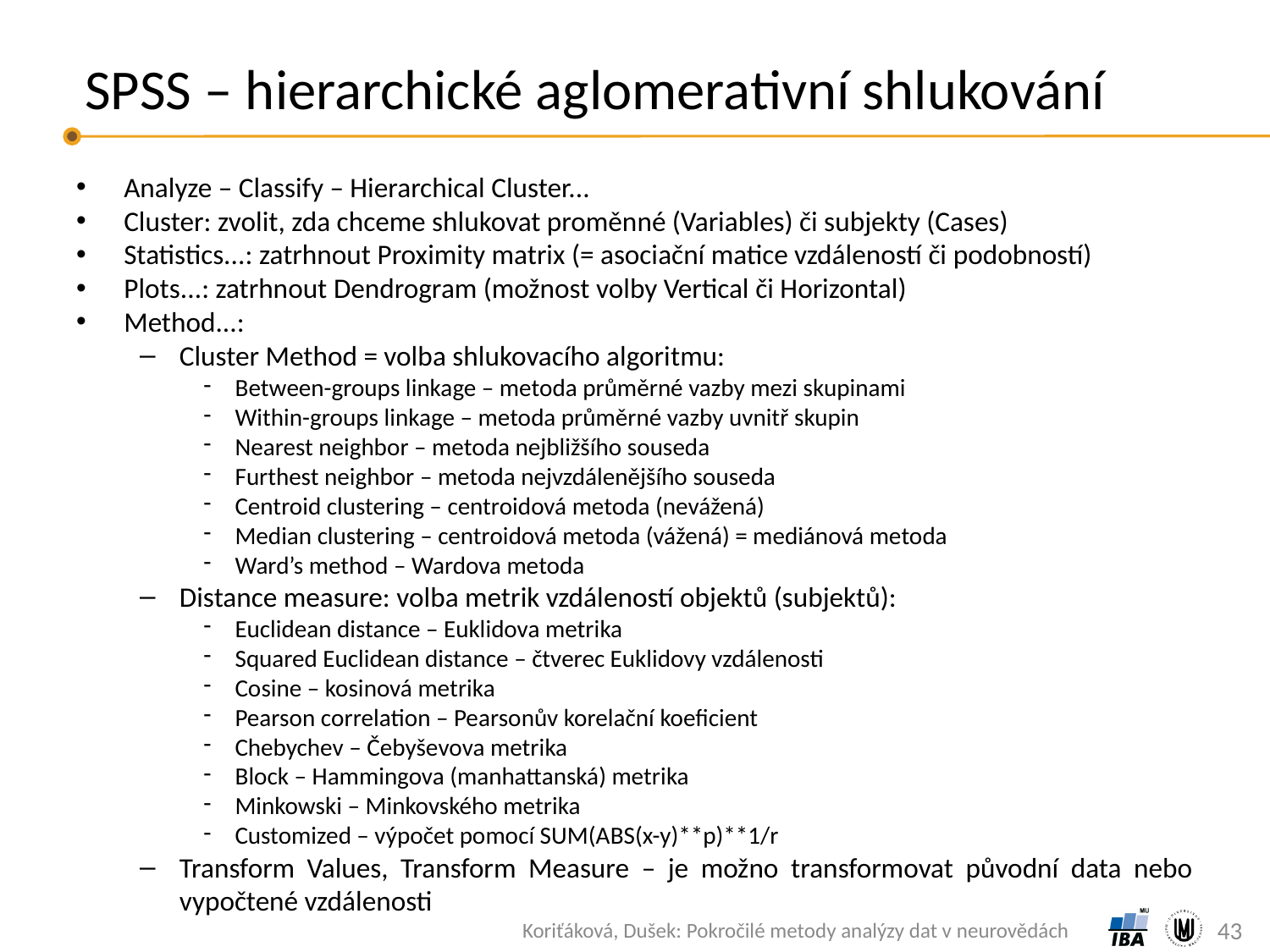

# SPSS – hierarchické aglomerativní shlukování
Analyze – Classify – Hierarchical Cluster...
Cluster: zvolit, zda chceme shlukovat proměnné (Variables) či subjekty (Cases)
Statistics...: zatrhnout Proximity matrix (= asociační matice vzdáleností či podobností)
Plots...: zatrhnout Dendrogram (možnost volby Vertical či Horizontal)
Method...:
Cluster Method = volba shlukovacího algoritmu:
Between-groups linkage – metoda průměrné vazby mezi skupinami
Within-groups linkage – metoda průměrné vazby uvnitř skupin
Nearest neighbor – metoda nejbližšího souseda
Furthest neighbor – metoda nejvzdálenějšího souseda
Centroid clustering – centroidová metoda (nevážená)
Median clustering – centroidová metoda (vážená) = mediánová metoda
Ward’s method – Wardova metoda
Distance measure: volba metrik vzdáleností objektů (subjektů):
Euclidean distance – Euklidova metrika
Squared Euclidean distance – čtverec Euklidovy vzdálenosti
Cosine – kosinová metrika
Pearson correlation – Pearsonův korelační koeficient
Chebychev – Čebyševova metrika
Block – Hammingova (manhattanská) metrika
Minkowski – Minkovského metrika
Customized – výpočet pomocí SUM(ABS(x-y)**p)**1/r
Transform Values, Transform Measure – je možno transformovat původní data nebo vypočtené vzdálenosti
43